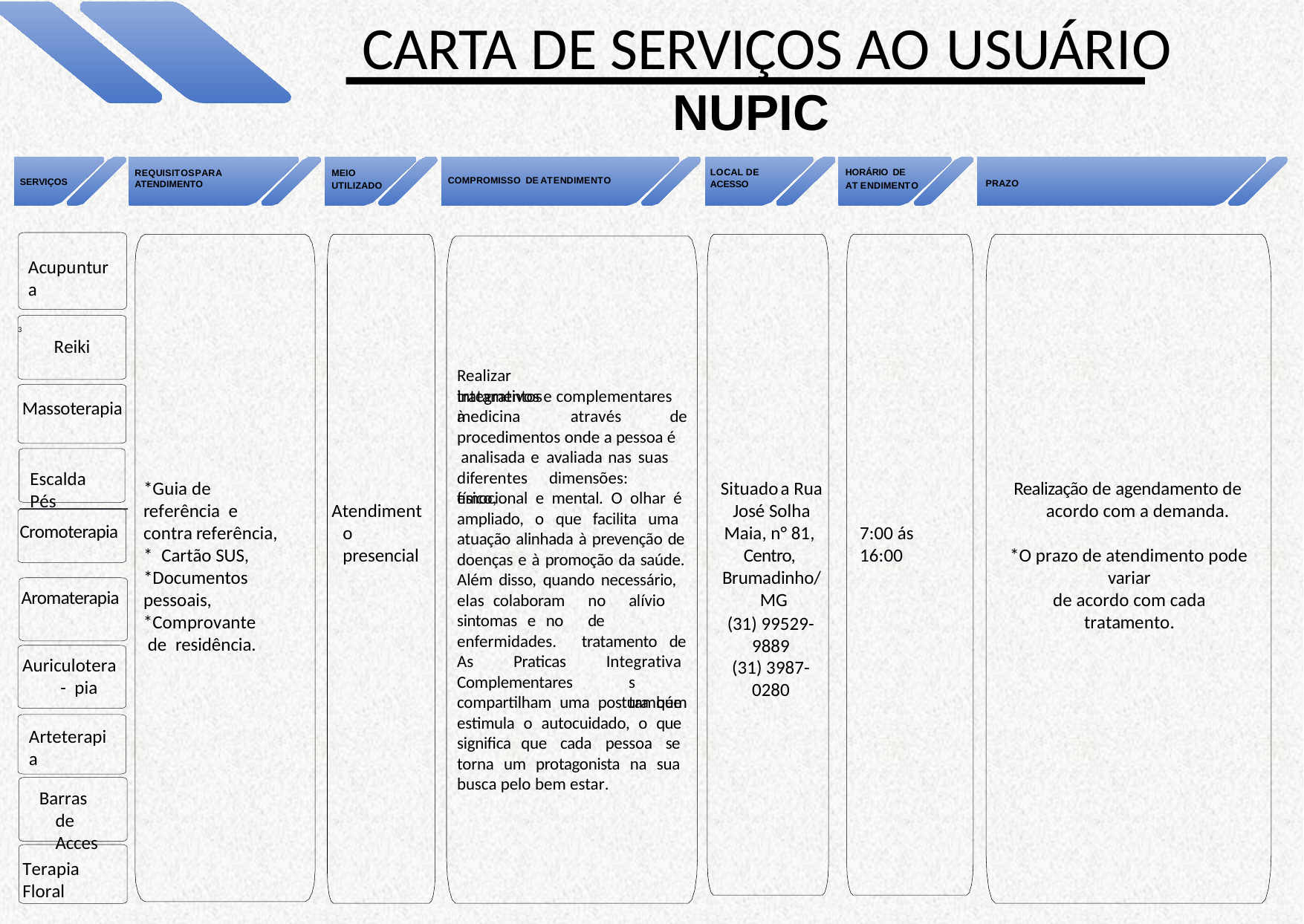

CARTA DE SERVIÇOS AO USUÁRIO

NUPIC

MEIO
UTILIZADO
LOCAL DE  ACESSO
HORÁRIO DE
AT ENDIMENTO
REQUISITOSPARA  ATENDIMENTO
COMPROMISSO  DE ATENDIMENTO
SERVIÇOS
PRAZO

Acupuntura

3
Reiki
Realizar	tratamentos
integrativos e complementares à

Massoterapia
medicina	através	de
procedimentos onde a pessoa é  analisada e avaliada nas suas

diferentes	dimensões:	físico,
Escalda Pés
*Guia de referência  e contra referência,
*  Cartão SUS,
*Documentos
pessoais,
*Comprovante de  residência.
Situadoa Rua  José Solha  Maia, n° 81,  Centro,  Brumadinho/  MG
(31) 99529-
9889
(31) 3987-0280
Realização de agendamento de  acordo com a demanda.
emocional e mental. O olhar é  ampliado, o que facilita uma  atuação alinhada à prevenção de  doenças e à promoção da saúde.  Além disso, quando necessário,
Atendimento  presencial

Cromoterapia
7:00 ás 16:00
*O prazo de atendimento pode
variar
de acordo com cada tratamento.

Aromaterapia
elas colaboram  sintomas e no  enfermidades.
no	alívio	de
tratamento de

As	Praticas
Integrativas  também
Auriculotera-  pia
Complementares
compartilham uma postura que  estimula o autocuidado, o que  significa que cada pessoa se  torna um protagonista na sua  busca pelo bem estar.

Arteterapia

Barras de  Acces
Terapia Floral